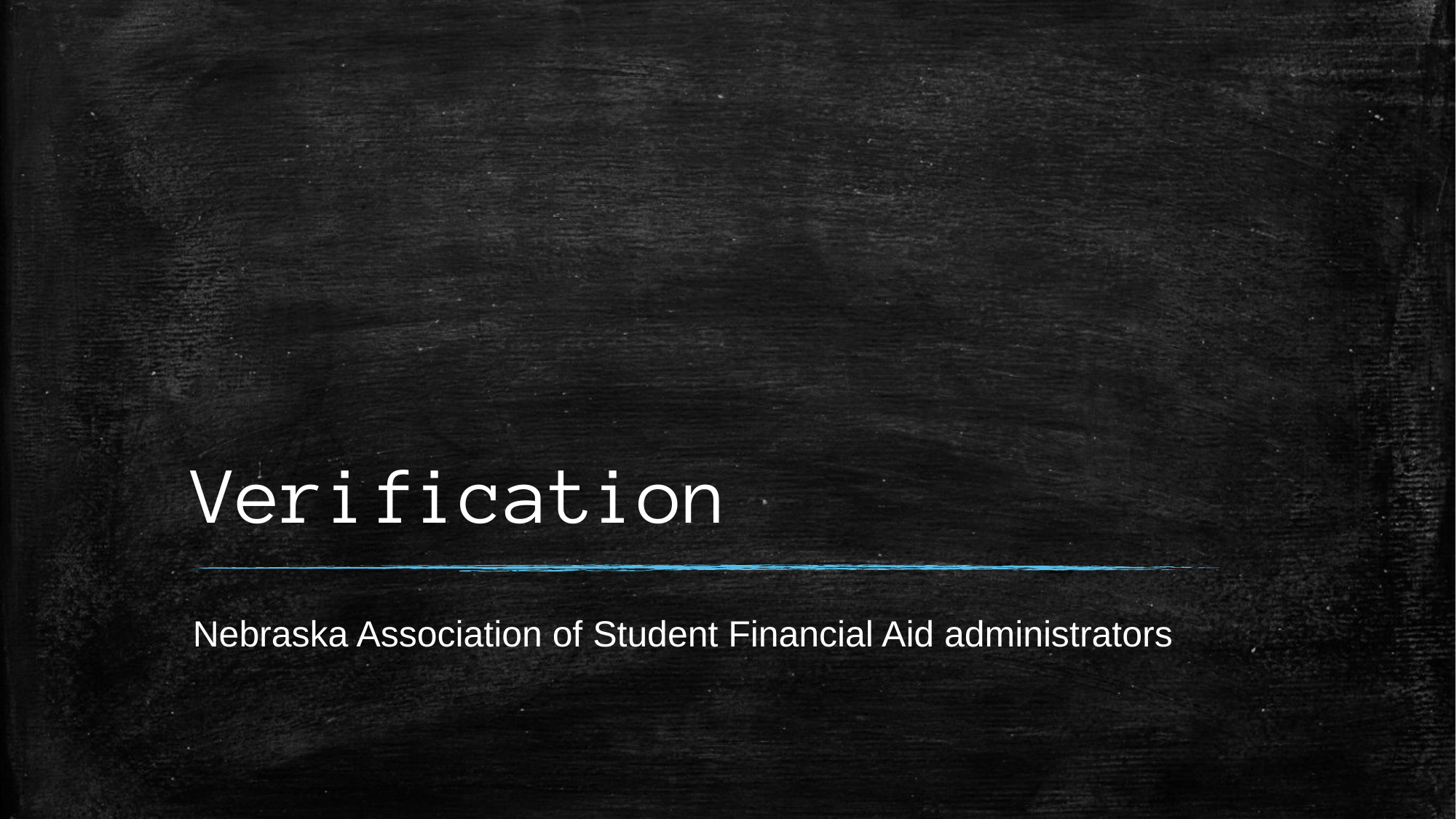

# Verification
Nebraska Association of Student Financial Aid administrators